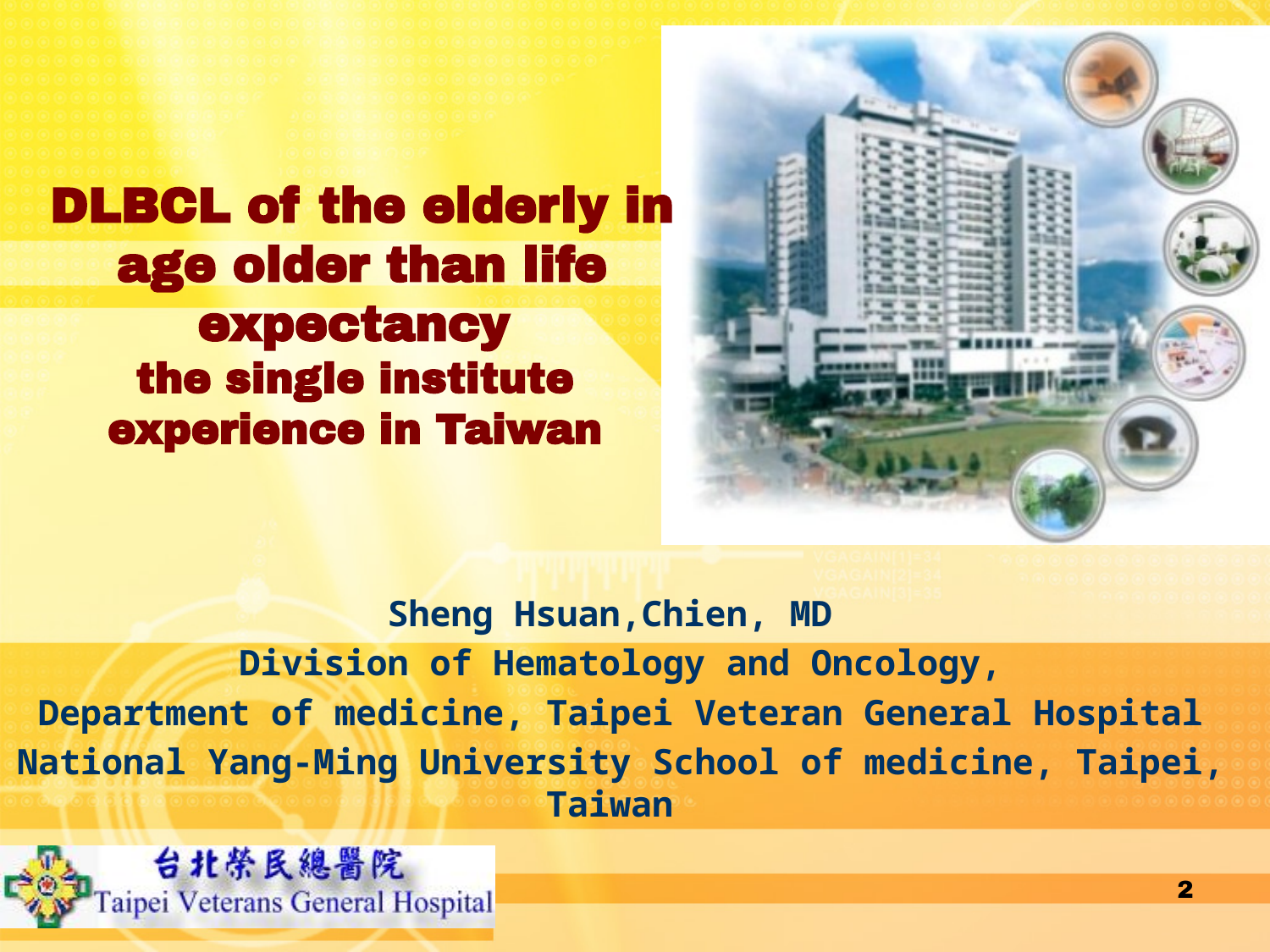

# DLBCL of the elderly in age older than life expectancy the single institute  experience in Taiwan
Sheng Hsuan,Chien, MD
Division of Hematology and Oncology,
Department of medicine, Taipei Veteran General Hospital
National Yang-Ming University School of medicine, Taipei, Taiwan
2